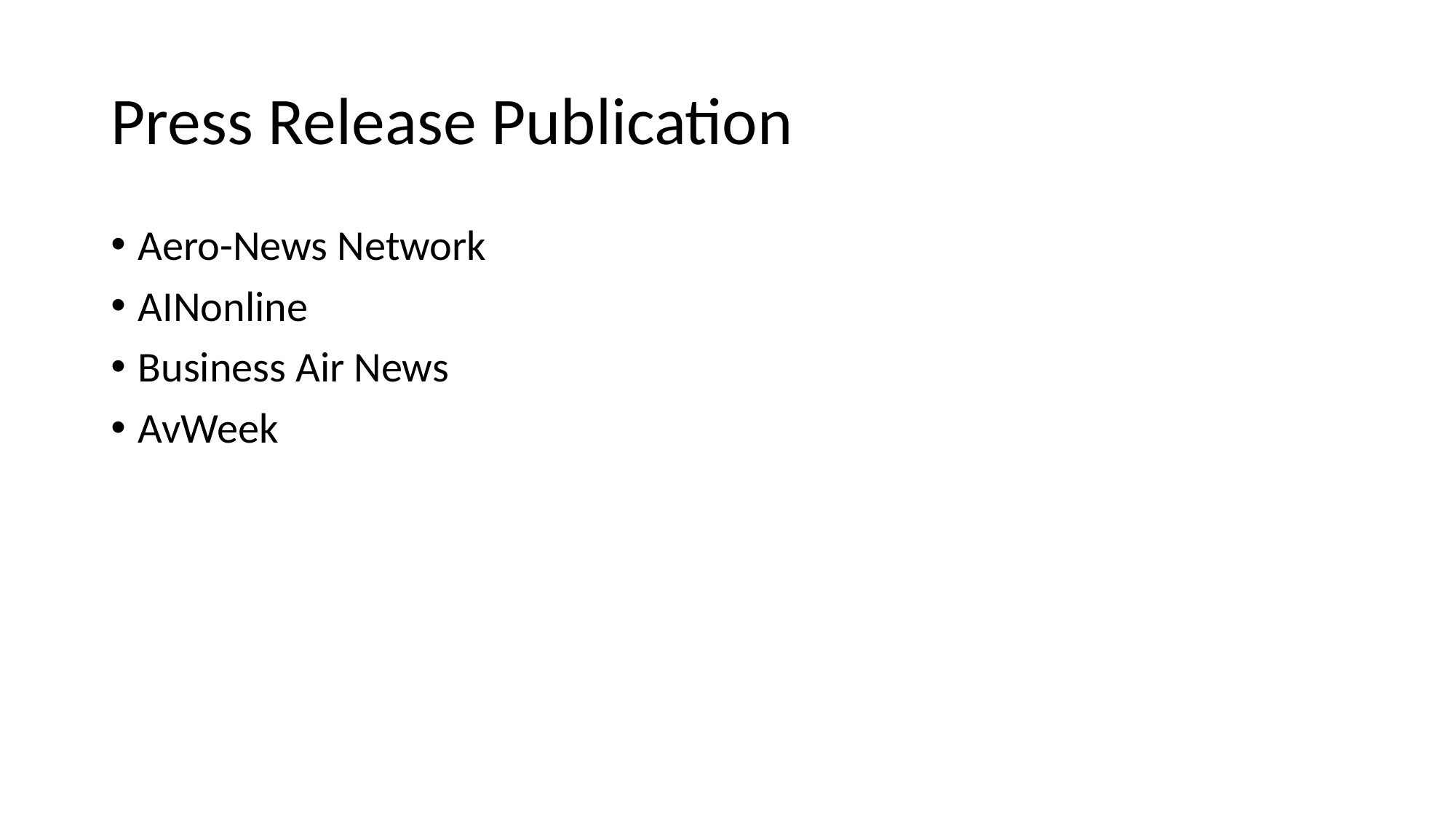

# Press Release Publication
Aero-News Network
AINonline
Business Air News
AvWeek